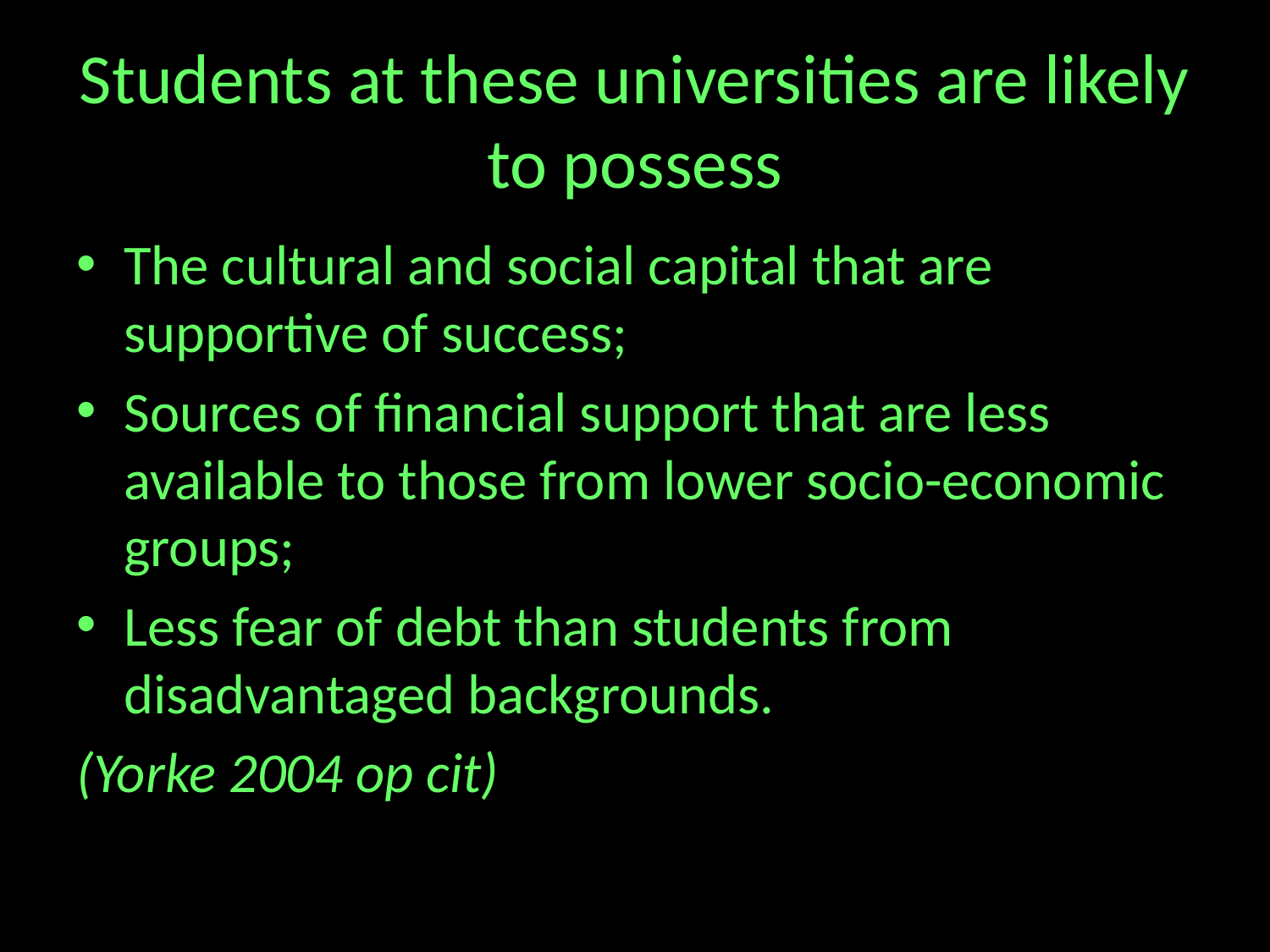

# Students at these universities are likely to possess
The cultural and social capital that are supportive of success;
Sources of financial support that are less available to those from lower socio-economic groups;
Less fear of debt than students from disadvantaged backgrounds.
(Yorke 2004 op cit)